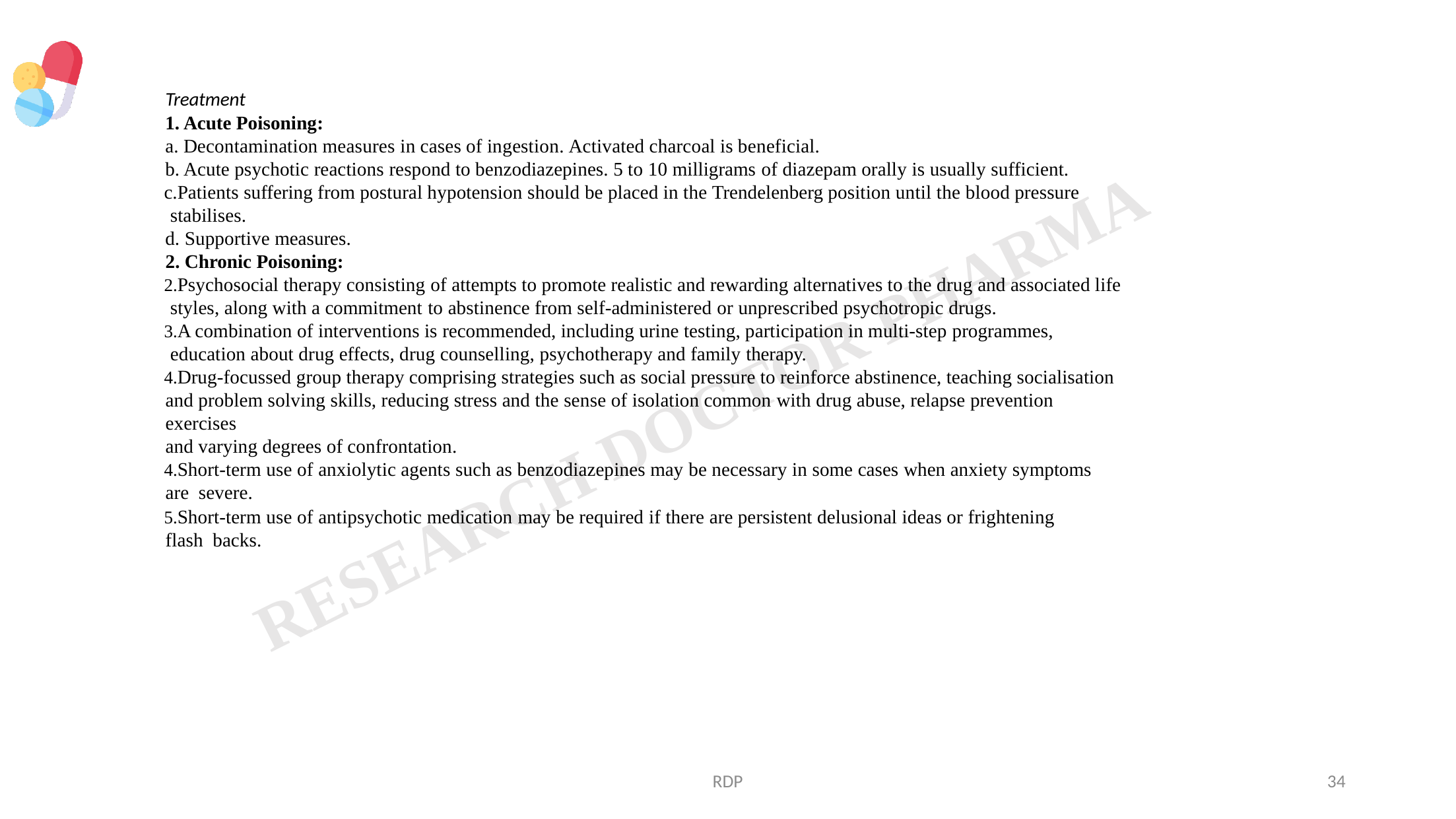

Treatment
Acute Poisoning:
Decontamination measures in cases of ingestion. Activated charcoal is beneficial.
Acute psychotic reactions respond to benzodiazepines. 5 to 10 milligrams of diazepam orally is usually sufficient.
Patients suffering from postural hypotension should be placed in the Trendelenberg position until the blood pressure  stabilises.
Supportive measures.
2. Chronic Poisoning:
Psychosocial therapy consisting of attempts to promote realistic and rewarding alternatives to the drug and associated life  styles, along with a commitment to abstinence from self-administered or unprescribed psychotropic drugs.
A combination of interventions is recommended, including urine testing, participation in multi-step programmes,  education about drug effects, drug counselling, psychotherapy and family therapy.
Drug-focussed group therapy comprising strategies such as social pressure to reinforce abstinence, teaching socialisation  and problem solving skills, reducing stress and the sense of isolation common with drug abuse, relapse prevention exercises
and varying degrees of confrontation.
Short-term use of anxiolytic agents such as benzodiazepines may be necessary in some cases when anxiety symptoms are  severe.
Short-term use of antipsychotic medication may be required if there are persistent delusional ideas or frightening flash  backs.
RDP
34